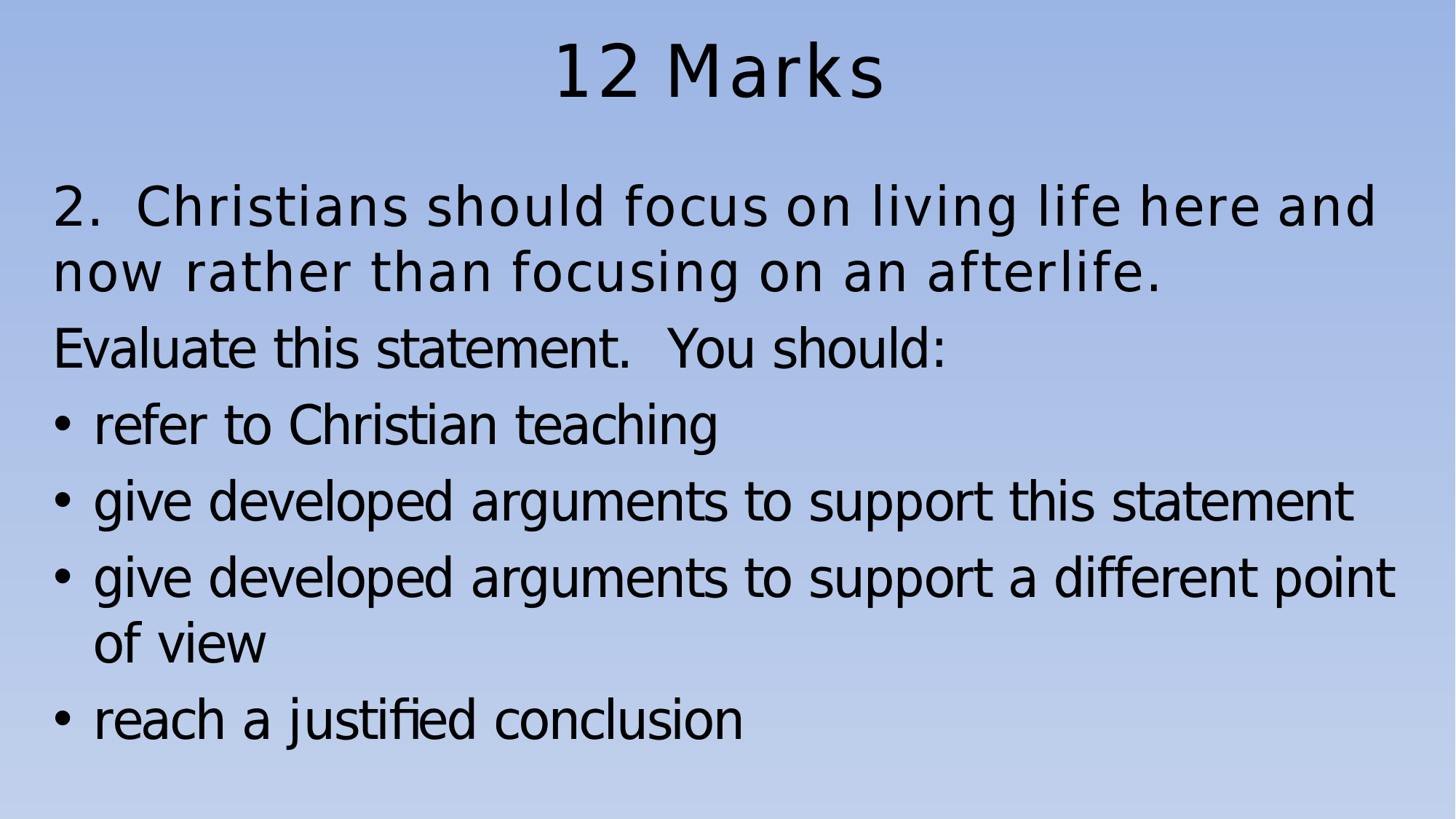

# 12 Marks
2.  Christians should focus on living life here and now rather than focusing on an afterlife.
Evaluate this statement.  You should:
refer to Christian teaching
give developed arguments to support this statement
give developed arguments to support a different point of view
reach a justified conclusion